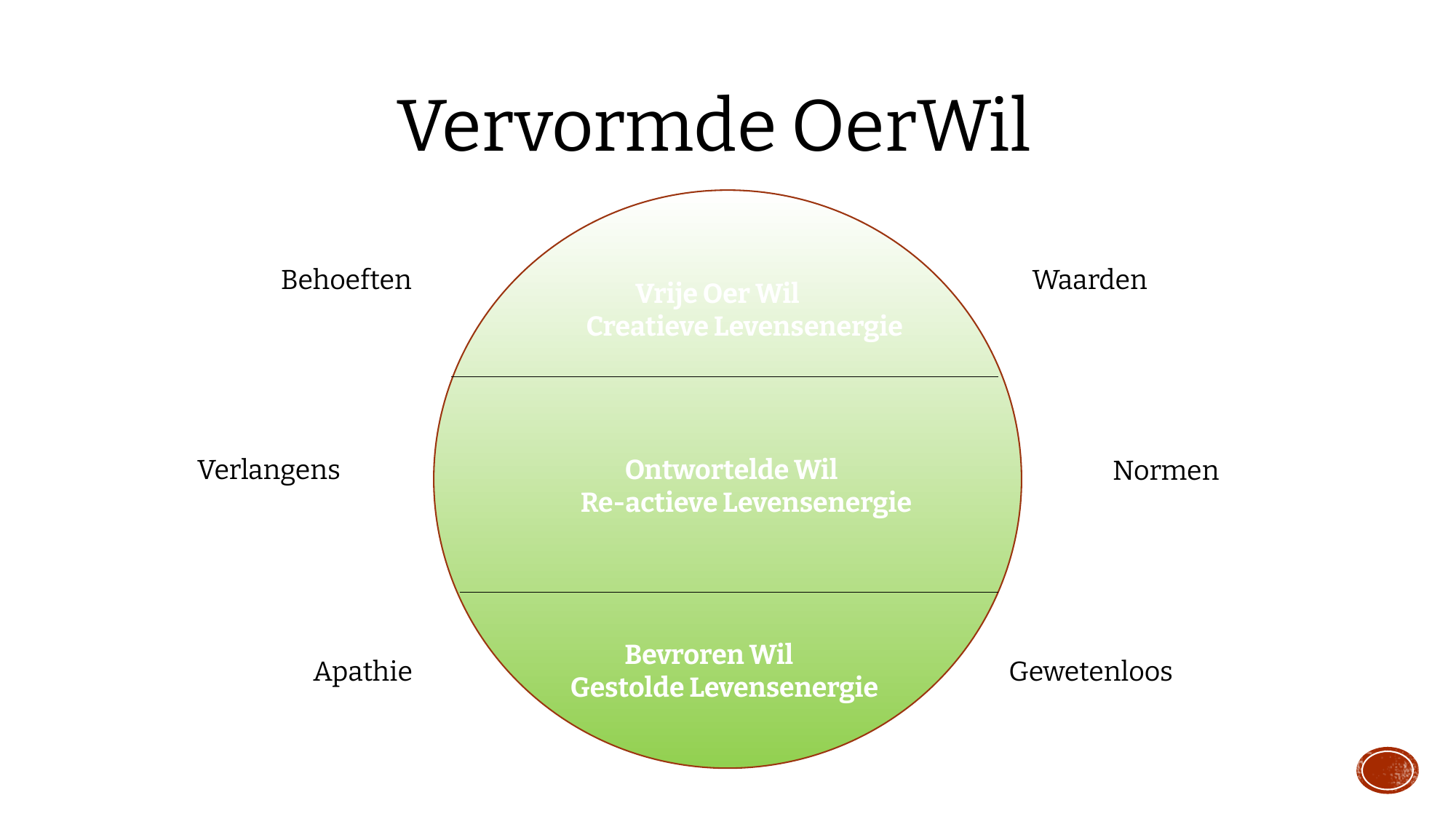

Vervormde OerWil

Behoeften
Waarden
          Vrije Oer Wil
Creatieve Levensenergie

Verlangens
         Ontwortelde Wil
Re-actieve Levensenergie
Normen
           Bevroren Wil
Gestolde Levensenergie
Apathie
Gewetenloos